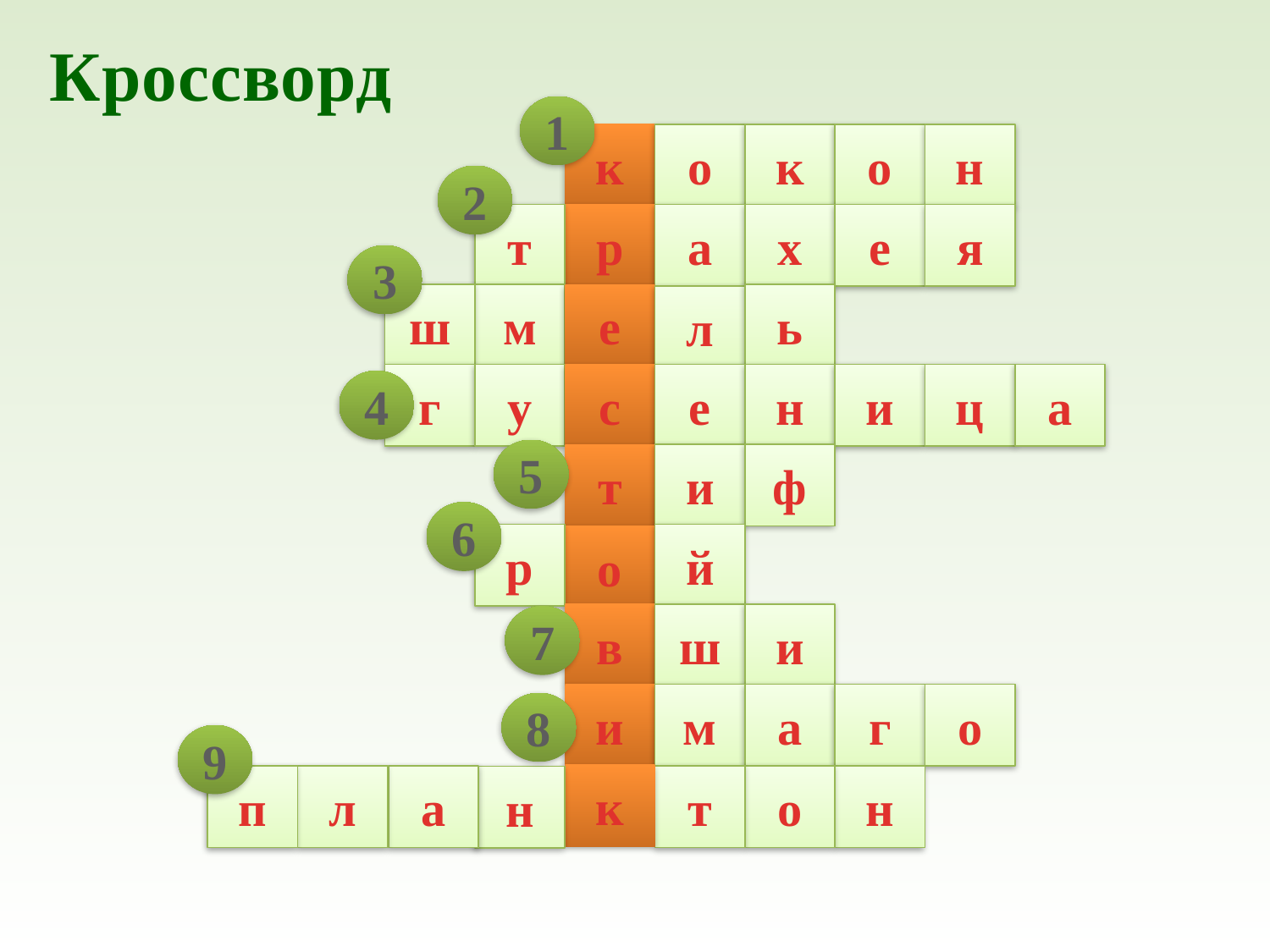

Кроссворд
1
к
о
к
о
н
2
т
р
а
х
е
я
3
ш
м
е
ь
л
г
у
с
е
н
и
ц
а
4
5
т
и
ф
6
р
й
о
в
ш
и
7
и
м
а
г
о
8
9
к
п
л
а
т
о
н
н